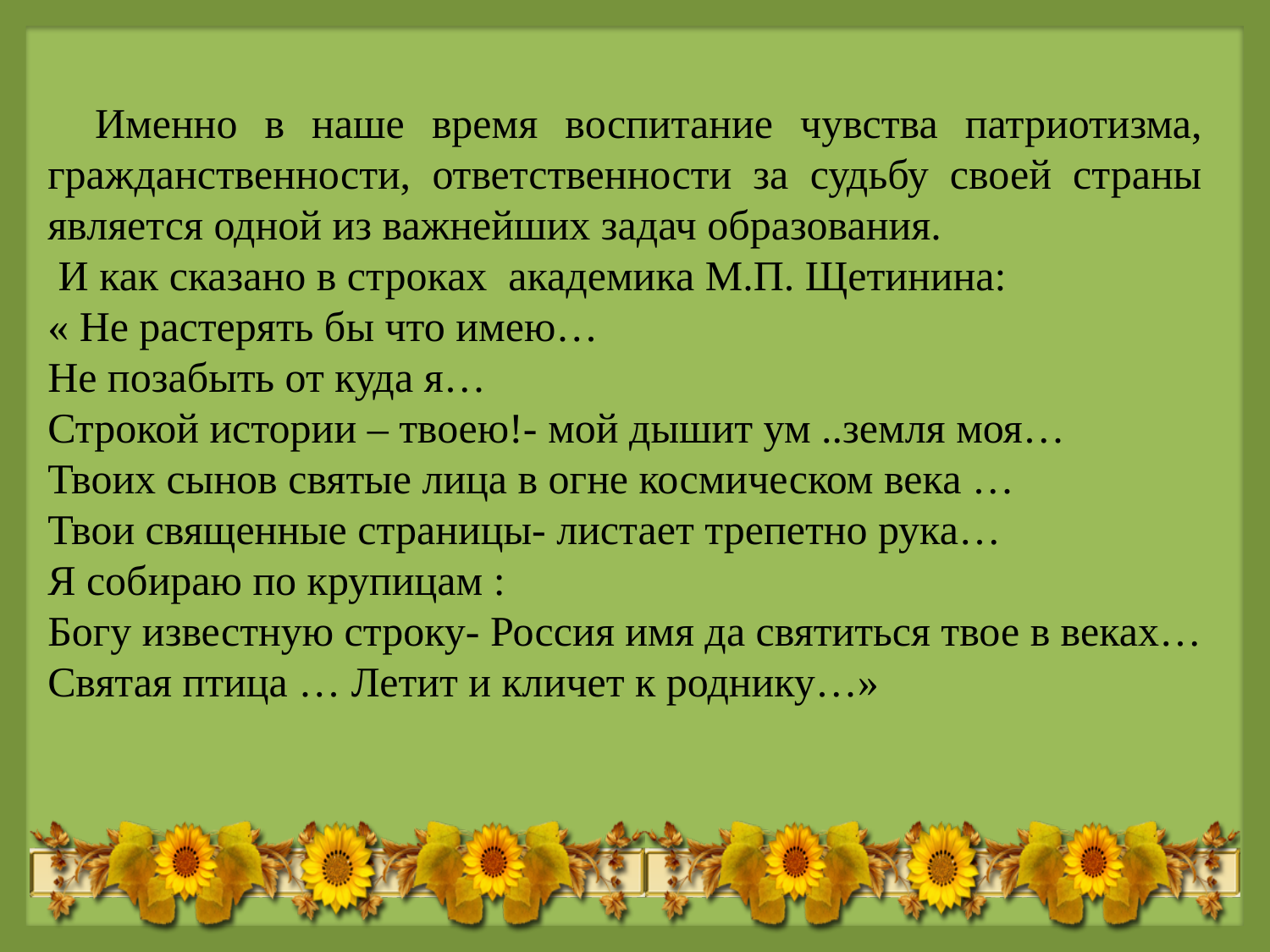

Именно в наше время воспитание чувства патриотизма, гражданственности, ответственности за судьбу своей страны является одной из важнейших задач образования.
 И как сказано в строках  академика М.П. Щетинина:
« Не растерять бы что имею…
Не позабыть от куда я…
Строкой истории – твоею!- мой дышит ум ..земля моя…
Твоих сынов святые лица в огне космическом века …
Твои священные страницы- листает трепетно рука…
Я собираю по крупицам :
Богу известную строку- Россия имя да святиться твое в веках…
Святая птица … Летит и кличет к роднику…»